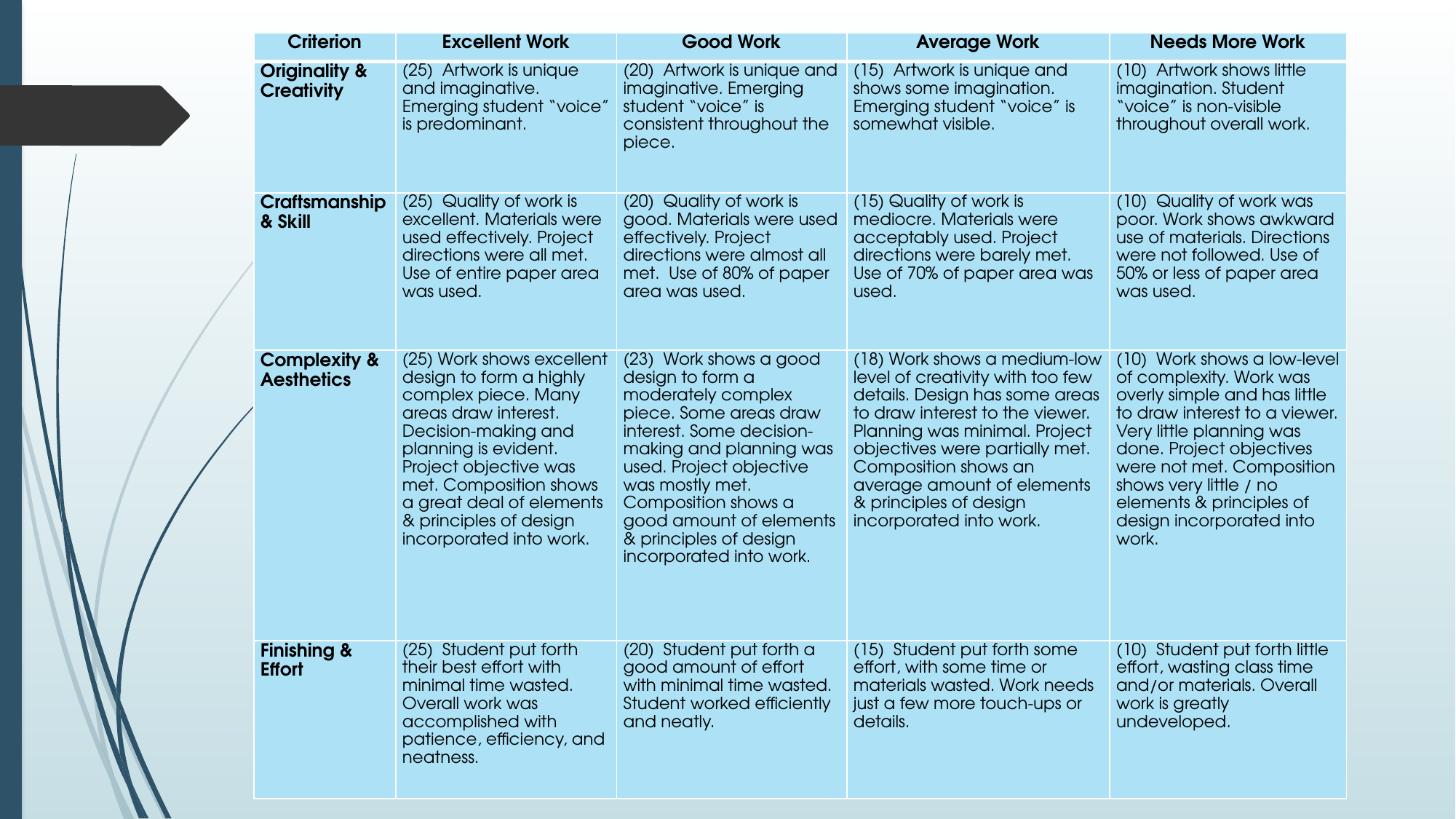

| Criterion | Excellent Work | Good Work | Average Work | Needs More Work |
| --- | --- | --- | --- | --- |
| Originality & Creativity | (25) Artwork is unique and imaginative. Emerging student “voice” is predominant. | (20) Artwork is unique and imaginative. Emerging student “voice” is consistent throughout the piece. | (15) Artwork is unique and shows some imagination. Emerging student “voice” is somewhat visible. | (10) Artwork shows little imagination. Student “voice” is non-visible throughout overall work. |
| Craftsmanship & Skill | (25) Quality of work is excellent. Materials were used effectively. Project directions were all met. Use of entire paper area was used. | (20) Quality of work is good. Materials were used effectively. Project directions were almost all met. Use of 80% of paper area was used. | (15) Quality of work is mediocre. Materials were acceptably used. Project directions were barely met. Use of 70% of paper area was used. | (10) Quality of work was poor. Work shows awkward use of materials. Directions were not followed. Use of 50% or less of paper area was used. |
| Complexity & Aesthetics | (25) Work shows excellent design to form a highly complex piece. Many areas draw interest. Decision-making and planning is evident. Project objective was met. Composition shows a great deal of elements & principles of design incorporated into work. | (23) Work shows a good design to form a moderately complex piece. Some areas draw interest. Some decision-making and planning was used. Project objective was mostly met. Composition shows a good amount of elements & principles of design incorporated into work. | (18) Work shows a medium-low level of creativity with too few details. Design has some areas to draw interest to the viewer. Planning was minimal. Project objectives were partially met. Composition shows an average amount of elements & principles of design incorporated into work. | (10) Work shows a low-level of complexity. Work was overly simple and has little to draw interest to a viewer. Very little planning was done. Project objectives were not met. Composition shows very little / no elements & principles of design incorporated into work. |
| Finishing & Effort | (25) Student put forth their best effort with minimal time wasted. Overall work was accomplished with patience, efficiency, and neatness. | (20) Student put forth a good amount of effort with minimal time wasted. Student worked efficiently and neatly. | (15) Student put forth some effort, with some time or materials wasted. Work needs just a few more touch-ups or details. | (10) Student put forth little effort, wasting class time and/or materials. Overall work is greatly undeveloped. |
#